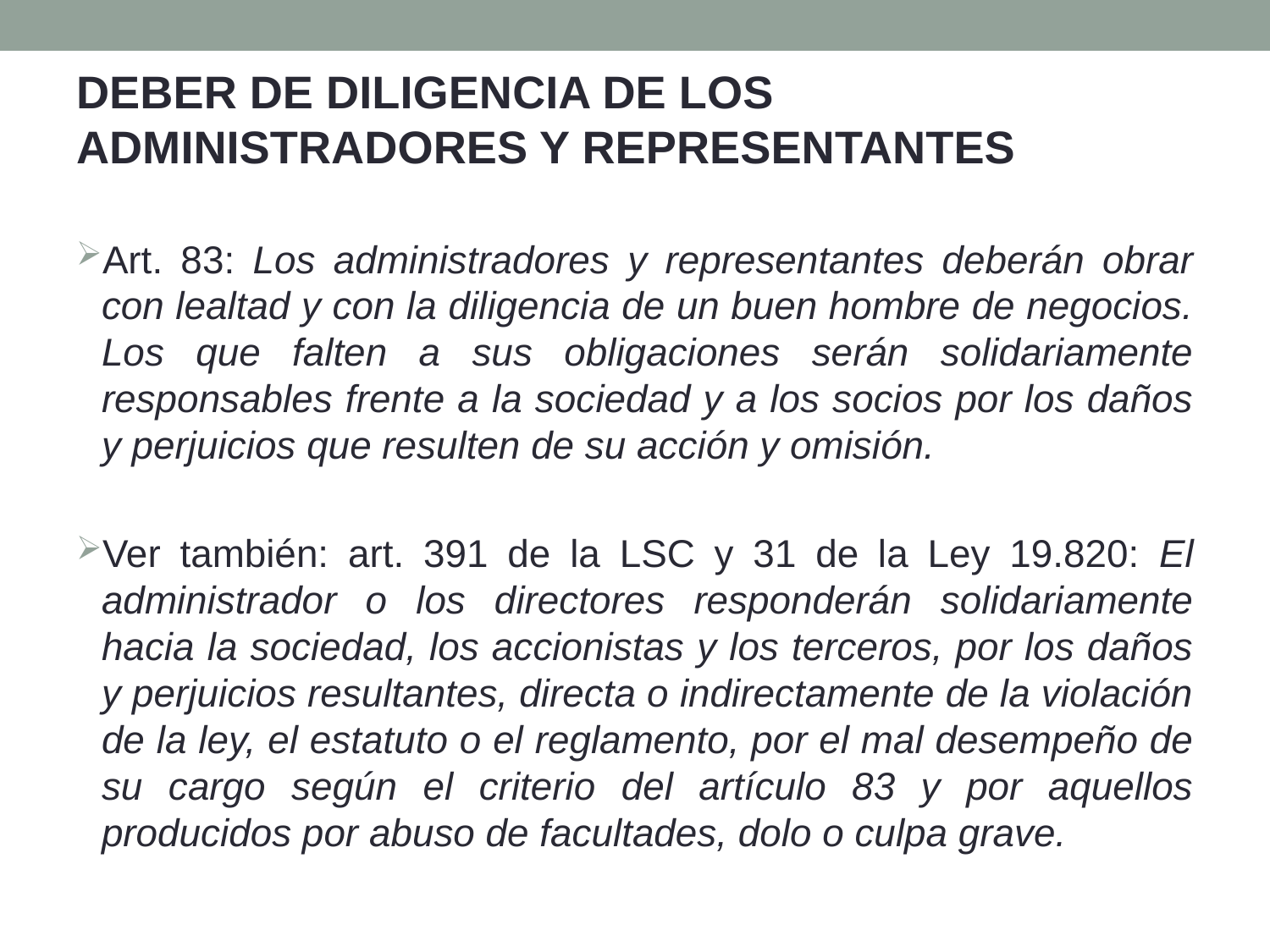

DEBER DE DILIGENCIA DE LOS ADMINISTRADORES Y REPRESENTANTES

Art. 83: Los administradores y representantes deberán obrar con lealtad y con la diligencia de un buen hombre de negocios. Los que falten a sus obligaciones serán solidariamente responsables frente a la sociedad y a los socios por los daños y perjuicios que resulten de su acción y omisión.

Ver también: art. 391 de la LSC y 31 de la Ley 19.820: El administrador o los directores responderán solidariamente hacia la sociedad, los accionistas y los terceros, por los daños y perjuicios resultantes, directa o indirectamente de la violación de la ley, el estatuto o el reglamento, por el mal desempeño de su cargo según el criterio del artículo 83 y por aquellos producidos por abuso de facultades, dolo o culpa grave.